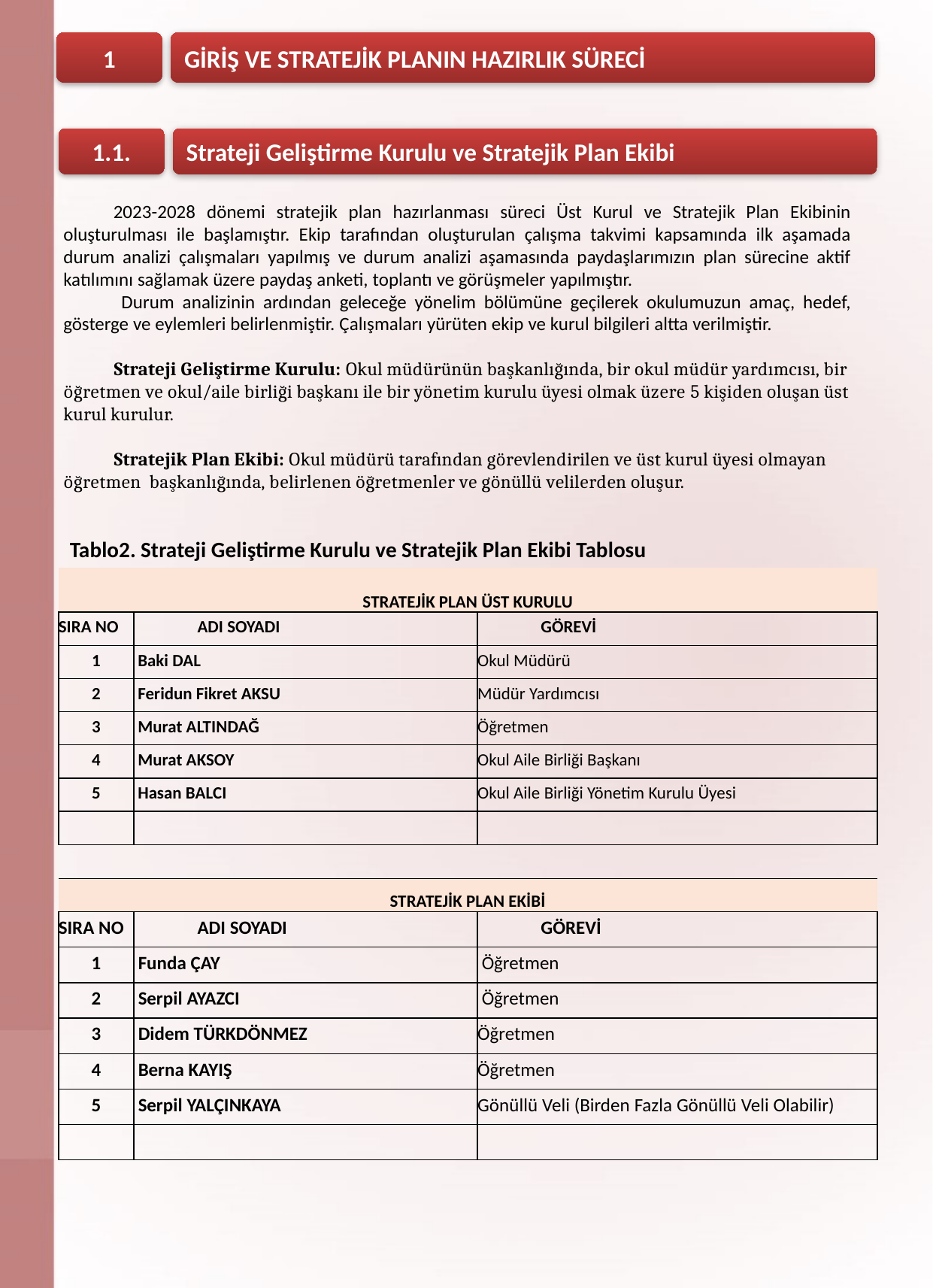

GİRİŞ VE STRATEJİK PLANIN HAZIRLIK SÜRECİ
1
Strateji Geliştirme Kurulu ve Stratejik Plan Ekibi
1.1.
2023-2028 dönemi stratejik plan hazırlanması süreci Üst Kurul ve Stratejik Plan Ekibinin oluşturulması ile başlamıştır. Ekip tarafından oluşturulan çalışma takvimi kapsamında ilk aşamada durum analizi çalışmaları yapılmış ve durum analizi aşamasında paydaşlarımızın plan sürecine aktif katılımını sağlamak üzere paydaş anketi, toplantı ve görüşmeler yapılmıştır.
 Durum analizinin ardından geleceğe yönelim bölümüne geçilerek okulumuzun amaç, hedef, gösterge ve eylemleri belirlenmiştir. Çalışmaları yürüten ekip ve kurul bilgileri altta verilmiştir.

Strateji Geliştirme Kurulu: Okul müdürünün başkanlığında, bir okul müdür yardımcısı, bir öğretmen ve okul/aile birliği başkanı ile bir yönetim kurulu üyesi olmak üzere 5 kişiden oluşan üst kurul kurulur.

Stratejik Plan Ekibi: Okul müdürü tarafından görevlendirilen ve üst kurul üyesi olmayan öğretmen  başkanlığında, belirlenen öğretmenler ve gönüllü velilerden oluşur.
Tablo2. Strateji Geliştirme Kurulu ve Stratejik Plan Ekibi Tablosu
| STRATEJİK PLAN ÜST KURULU |  |  |
| --- | --- | --- |
| SIRA NO | ADI SOYADI | GÖREVİ |
| 1 | Baki DAL | Okul Müdürü |
| 2 | Feridun Fikret AKSU | Müdür Yardımcısı |
| 3 | Murat ALTINDAĞ | Öğretmen |
| 4 | Murat AKSOY | Okul Aile Birliği Başkanı |
| 5 | Hasan BALCI | Okul Aile Birliği Yönetim Kurulu Üyesi |
|  |  |  |
|  |  |  |
| STRATEJİK PLAN EKİBİ |  |  |
| SIRA NO | ADI SOYADI | GÖREVİ |
| 1 | Funda ÇAY | Öğretmen |
| 2 | Serpil AYAZCI | Öğretmen |
| 3 | Didem TÜRKDÖNMEZ | Öğretmen |
| 4 | Berna KAYIŞ | Öğretmen |
| 5 | Serpil YALÇINKAYA | Gönüllü Veli (Birden Fazla Gönüllü Veli Olabilir) |
|  |  |  |